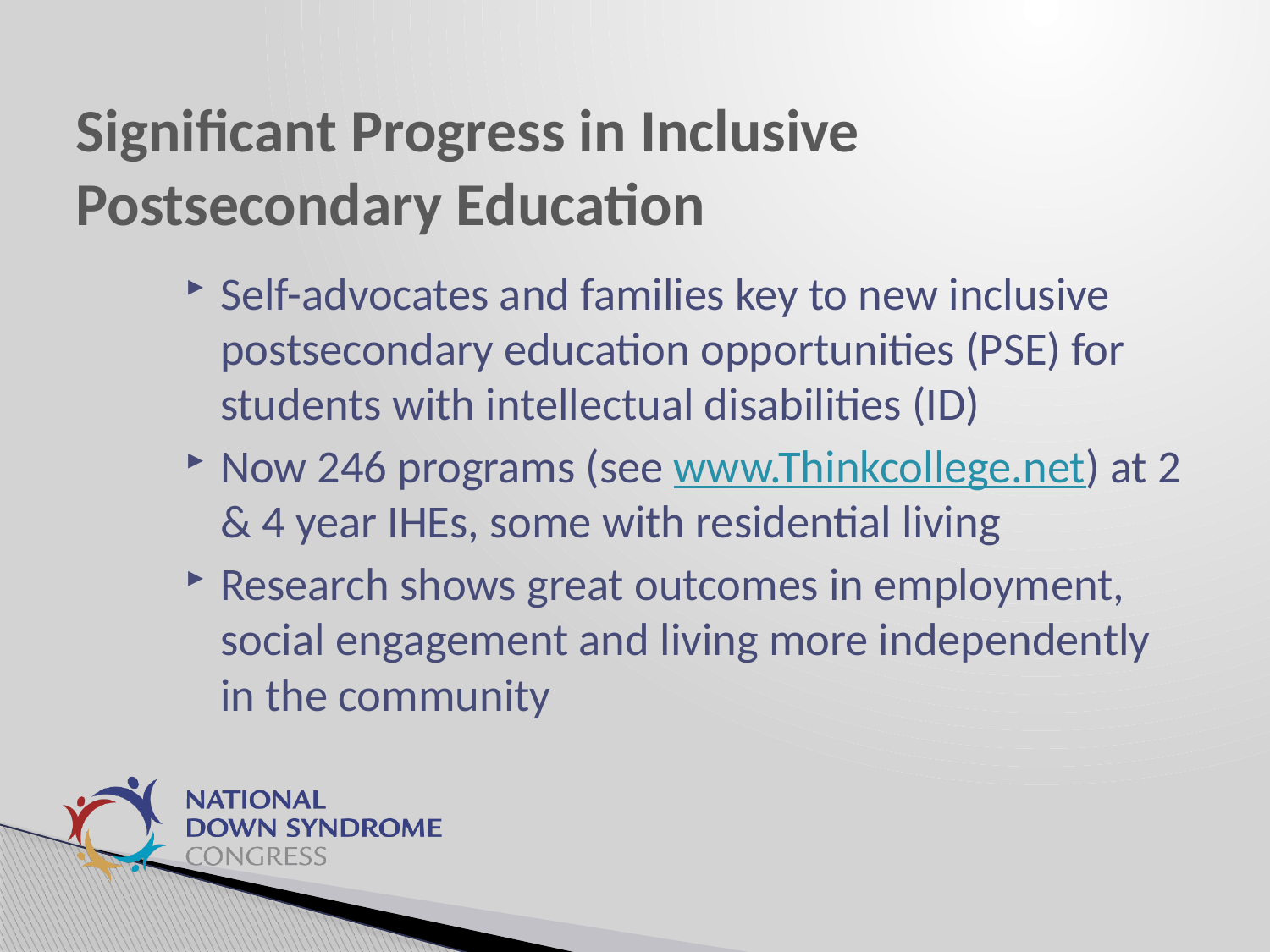

# Significant Progress in Inclusive Postsecondary Education
Self-advocates and families key to new inclusive postsecondary education opportunities (PSE) for students with intellectual disabilities (ID)
Now 246 programs (see www.Thinkcollege.net) at 2 & 4 year IHEs, some with residential living
Research shows great outcomes in employment, social engagement and living more independently in the community